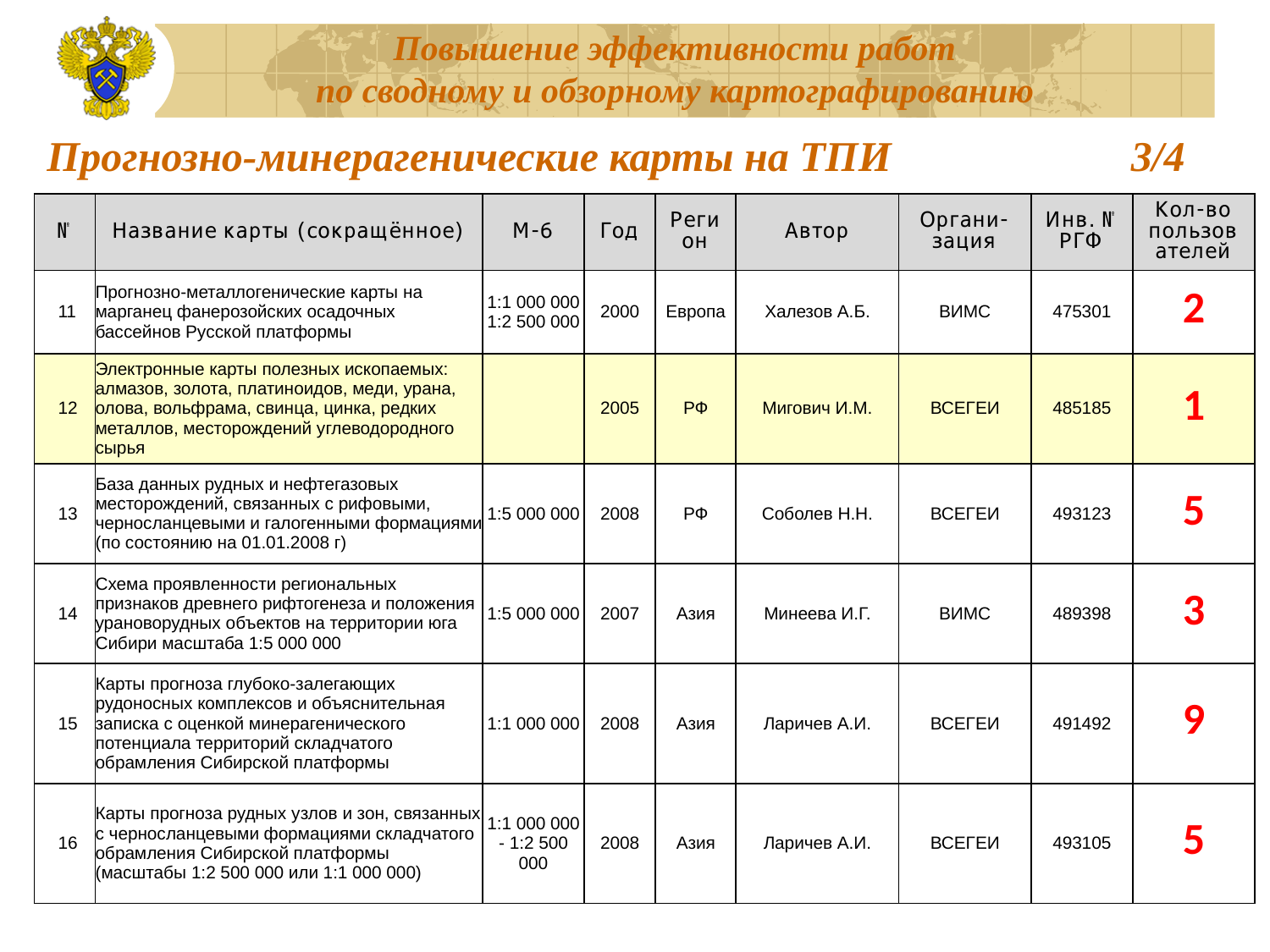

# Прогнозно-минерагенические карты на ТПИ	3/4
| № | Название карты (сокращённое) | М-б | Год | Регион | Автор | Органи-зация | Инв. № РГФ | Кол-во пользователей |
| --- | --- | --- | --- | --- | --- | --- | --- | --- |
| 11 | Прогнозно-металлогенические карты на марганец фанерозойских осадочных бассейнов Русской платформы | 1:1 000 000 1:2 500 000 | 2000 | Европа | Халезов А.Б. | ВИМС | 475301 | 2 |
| 12 | Электронные карты полезных ископаемых: алмазов, золота, платиноидов, меди, урана, олова, вольфрама, свинца, цинка, редких металлов, месторождений углеводородного сырья |  | 2005 | РФ | Мигович И.М. | ВСЕГЕИ | 485185 | 1 |
| 13 | База данных рудных и нефтегазовых месторождений, связанных с рифовыми, черносланцевыми и галогенными формациями (по состоянию на 01.01.2008 г) | 1:5 000 000 | 2008 | РФ | Соболев Н.Н. | ВСЕГЕИ | 493123 | 5 |
| 14 | Схема проявленности региональных признаков древнего рифтогенеза и положения урановорудных объектов на территории юга Сибири масштаба 1:5 000 000 | 1:5 000 000 | 2007 | Азия | Минеева И.Г. | ВИМС | 489398 | 3 |
| 15 | Карты прогноза глубоко-залегающих рудоносных комплексов и объяснительная записка с оценкой минерагенического потенциала территорий складчатого обрамления Сибирской платформы | 1:1 000 000 | 2008 | Азия | Ларичев А.И. | ВСЕГЕИ | 491492 | 9 |
| 16 | Карты прогноза рудных узлов и зон, связанных с черносланцевыми формациями складчатого обрамления Сибирской платформы (масштабы 1:2 500 000 или 1:1 000 000) | 1:1 000 000 - 1:2 500 000 | 2008 | Азия | Ларичев А.И. | ВСЕГЕИ | 493105 | 5 |